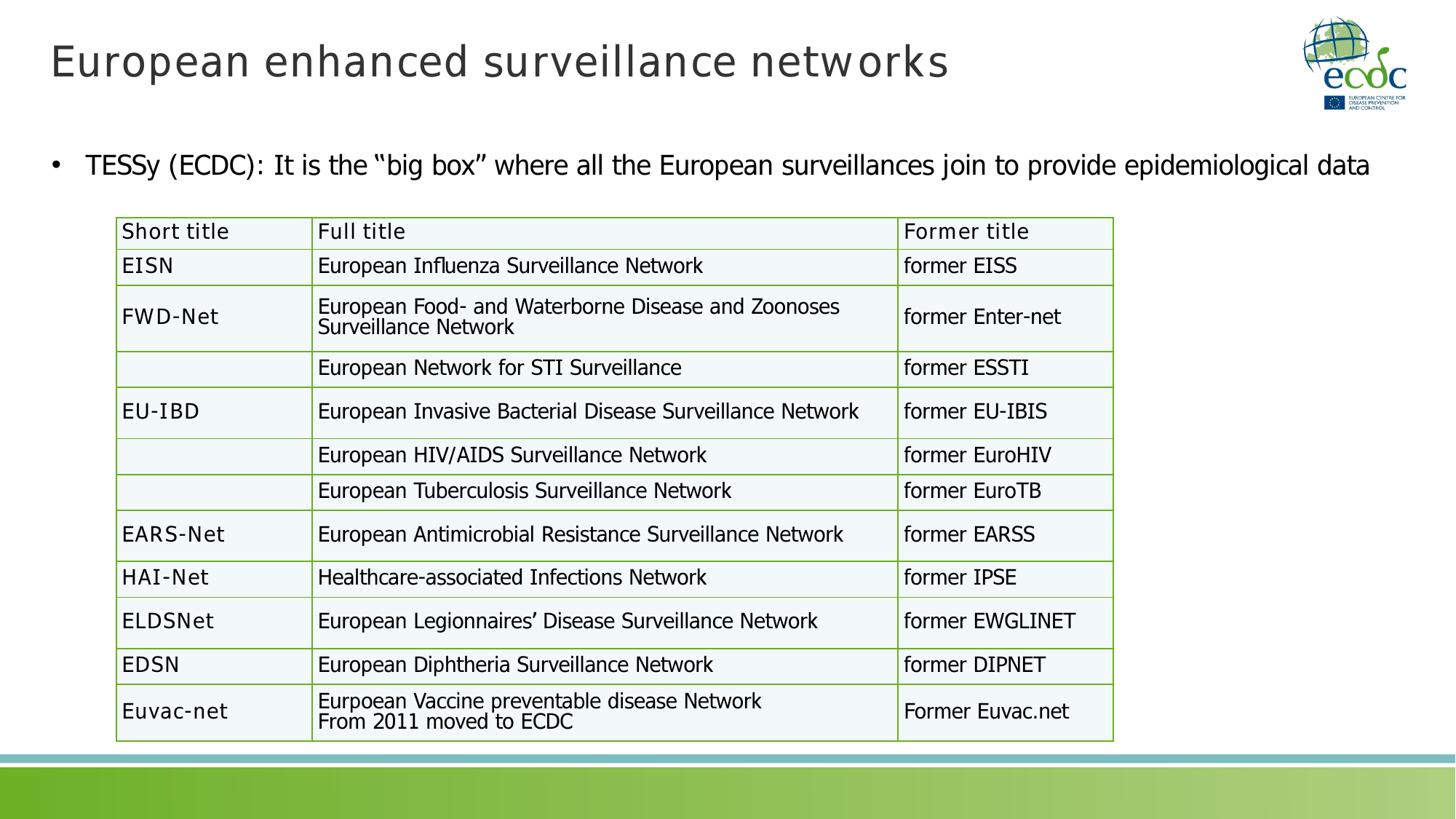

# European enhanced surveillance networks
TESSy (ECDC): It is the “big box” where all the European surveillances join to provide epidemiological data

| Short title | Full title | Former title |
| --- | --- | --- |
| EISN | European Influenza Surveillance Network | former EISS |
| FWD-Net | European Food- and Waterborne Disease and Zoonoses Surveillance Network | former Enter-net |
|  | European Network for STI Surveillance | former ESSTI |
| EU-IBD | European Invasive Bacterial Disease Surveillance Network | former EU-IBIS |
|  | European HIV/AIDS Surveillance Network | former EuroHIV |
|  | European Tuberculosis Surveillance Network | former EuroTB |
| EARS-Net | European Antimicrobial Resistance Surveillance Network | former EARSS |
| HAI-Net | Healthcare-associated Infections Network | former IPSE |
| ELDSNet | European Legionnaires’ Disease Surveillance Network | former EWGLINET |
| EDSN | European Diphtheria Surveillance Network | former DIPNET |
| Euvac-net | Eurpoean Vaccine preventable disease Network From 2011 moved to ECDC | Former Euvac.net |